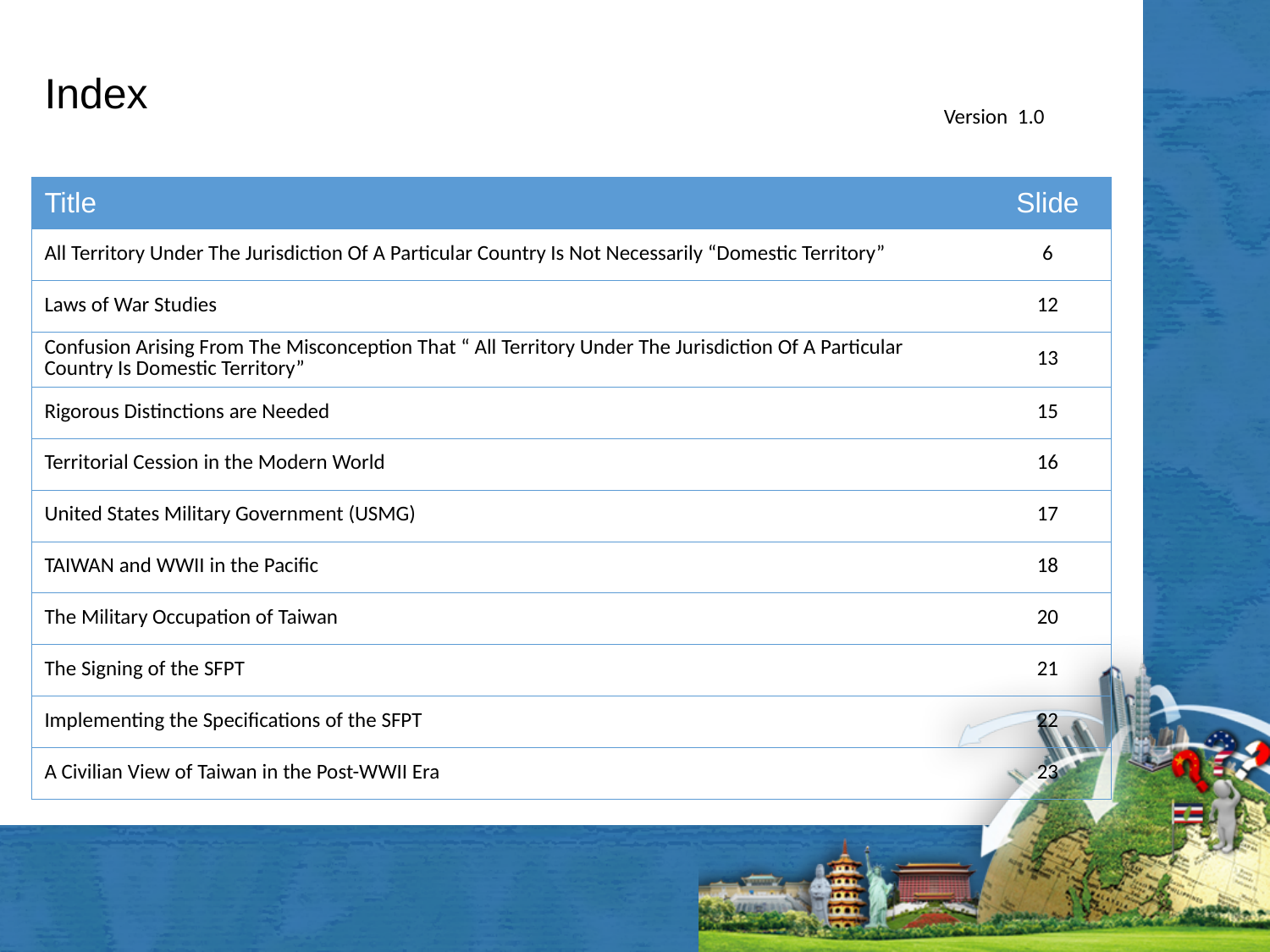

# Index
Version  1.0
| Title | Slide |
| --- | --- |
| All Territory Under The Jurisdiction Of A Particular Country Is Not Necessarily “Domestic Territory” | 6 |
| Laws of War Studies | 12 |
| Confusion Arising From The Misconception That “ All Territory Under The Jurisdiction Of A Particular Country Is Domestic Territory” | 13 |
| Rigorous Distinctions are Needed | 15 |
| Territorial Cession in the Modern World | 16 |
| United States Military Government (USMG) | 17 |
| TAIWAN and WWII in the Pacific | 18 |
| The Military Occupation of Taiwan | 20 |
| The Signing of the SFPT | 21 |
| Implementing the Specifications of the SFPT | 22 |
| A Civilian View of Taiwan in the Post-WWII Era | 23 |